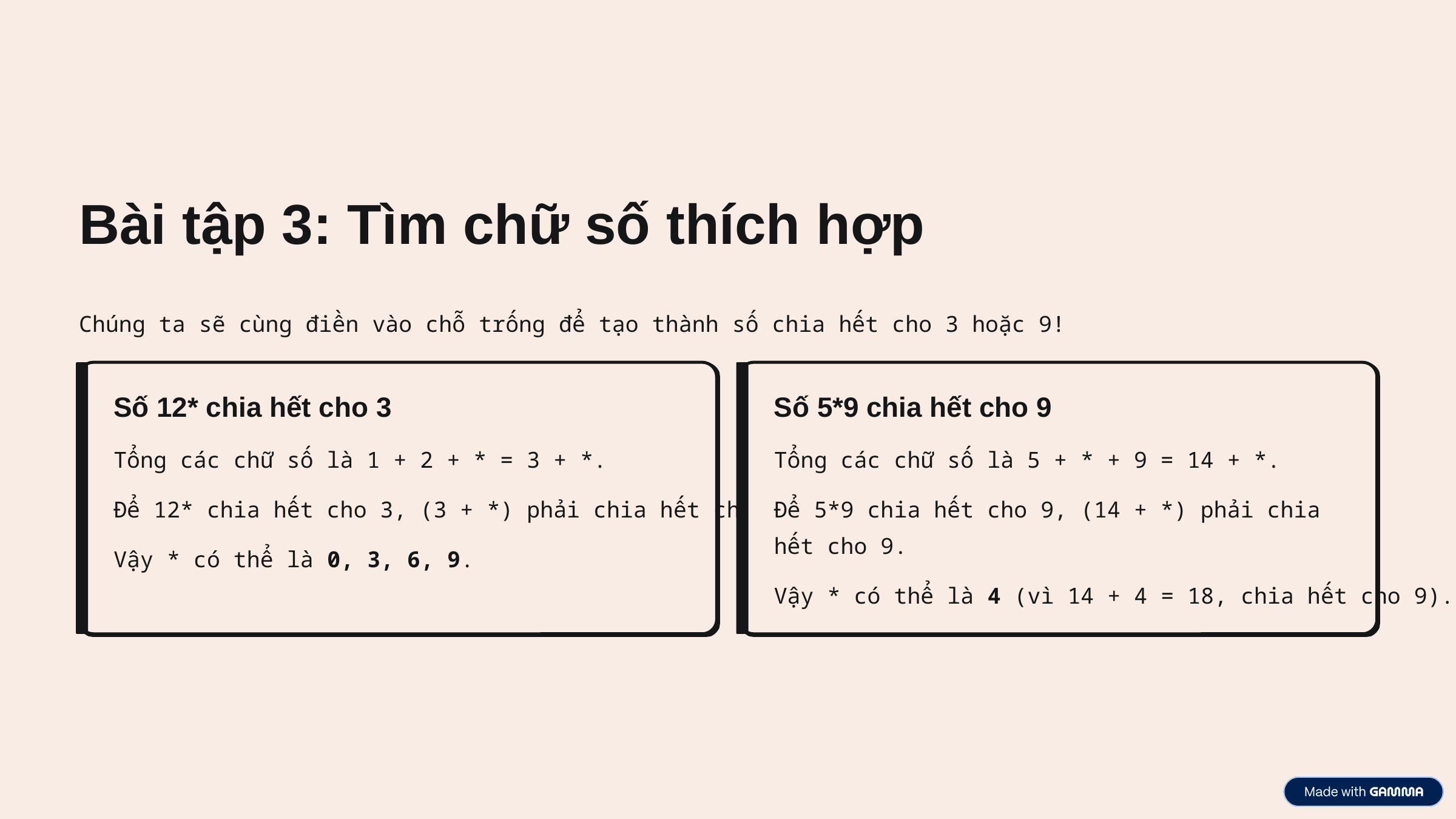

Bài tập 3: Tìm chữ số thích hợp
Chúng ta sẽ cùng điền vào chỗ trống để tạo thành số chia hết cho 3 hoặc 9!

Số 12* chia hết cho 3
Số 5*9 chia hết cho 9
Tổng các chữ số là 1 + 2 + * = 3 + *.
Tổng các chữ số là 5 + * + 9 = 14 + *.
Để 12* chia hết cho 3, (3 + *) phải chia hết cho 3.
Để 5*9 chia hết cho 9, (14 + *) phải chia hết cho 9.
Vậy * có thể là 0, 3, 6, 9.
Vậy * có thể là 4 (vì 14 + 4 = 18, chia hết cho 9).